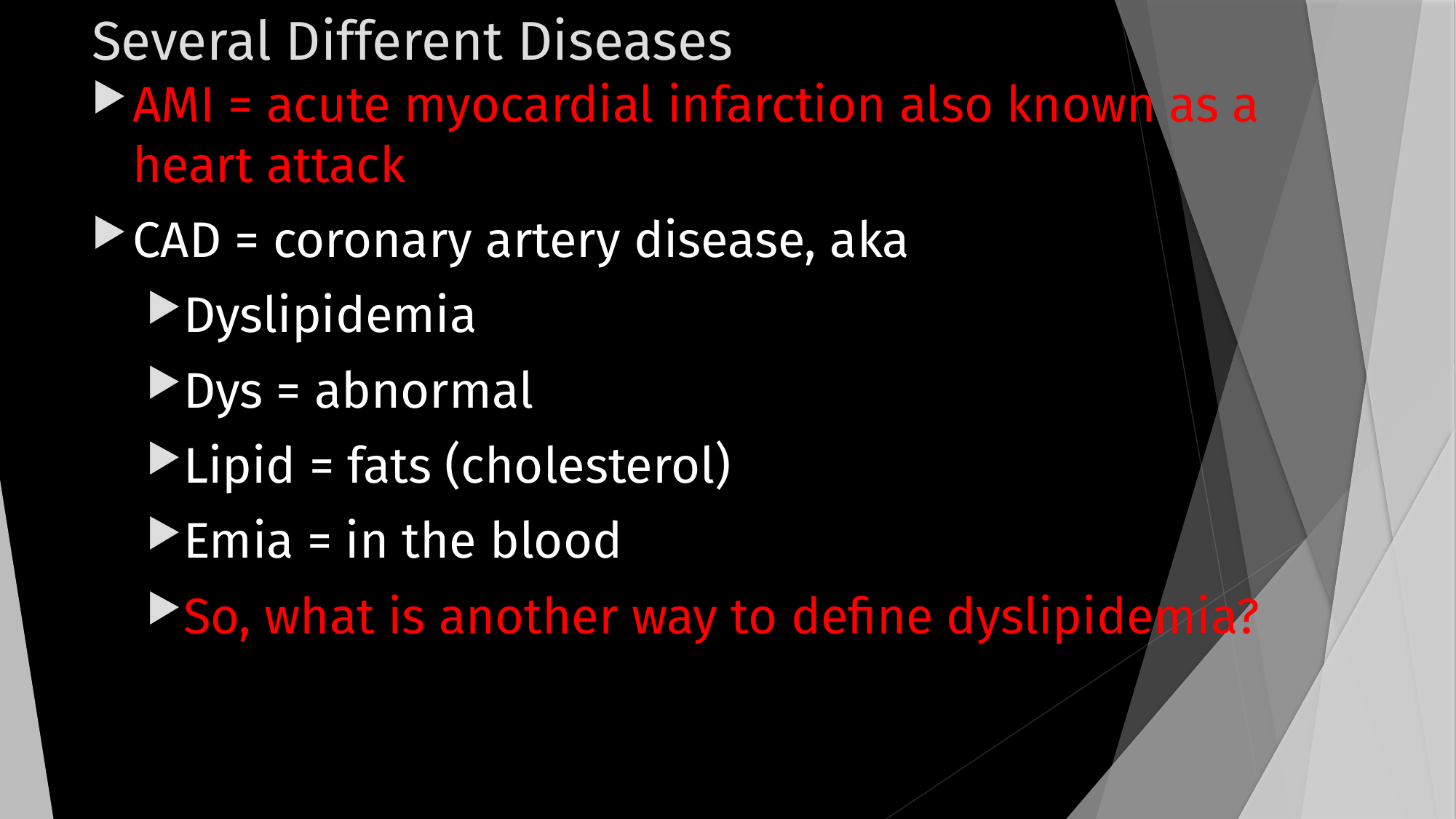

# Several Different Diseases
AMI = acute myocardial infarction also known as a heart attack
CAD = coronary artery disease, aka
Dyslipidemia
Dys = abnormal
Lipid = fats (cholesterol)
Emia = in the blood
So, what is another way to define dyslipidemia?